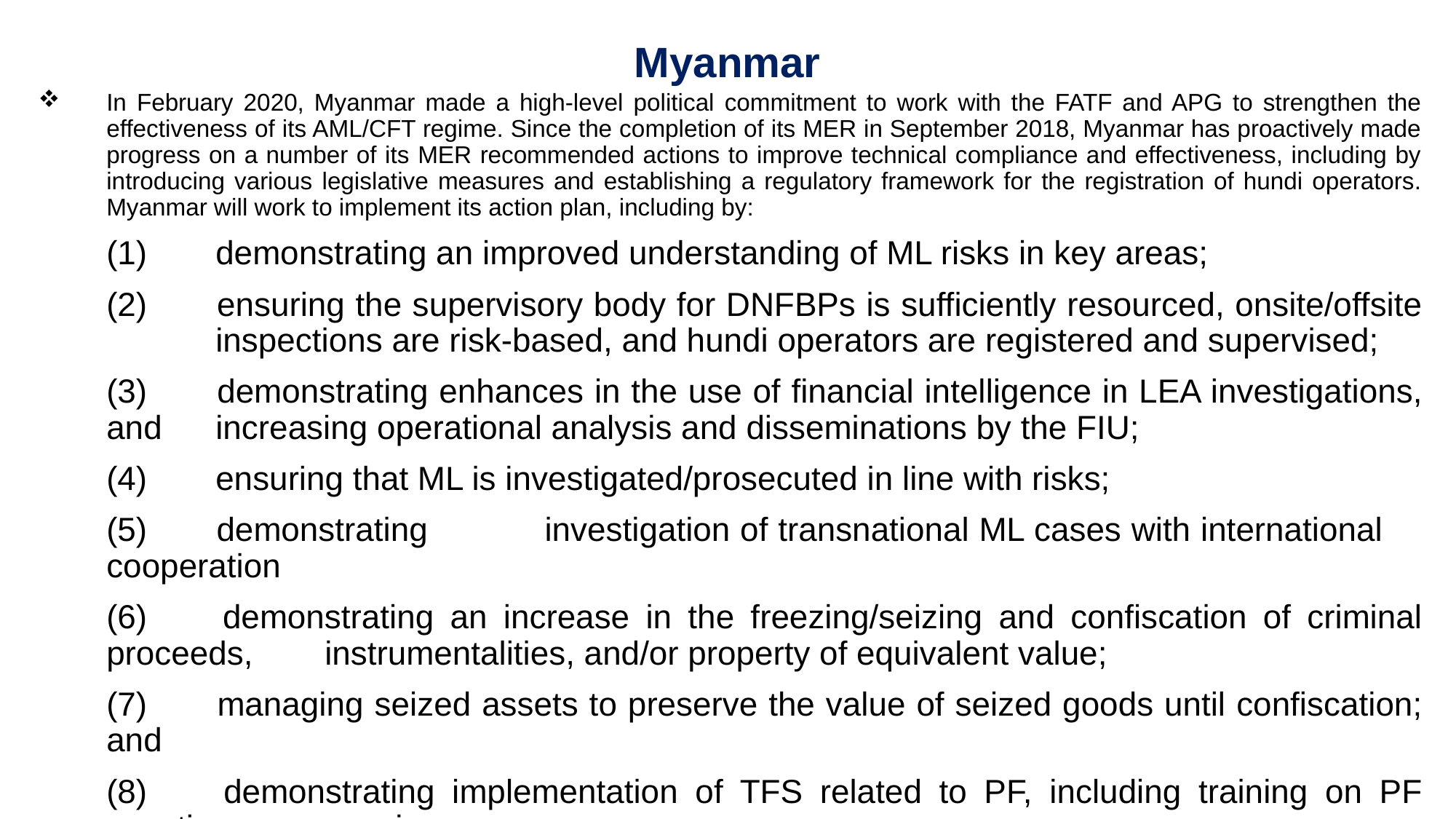

# Myanmar
In February 2020, Myanmar made a high-level political commitment to work with the FATF and APG to strengthen the effectiveness of its AML/CFT regime. Since the completion of its MER in September 2018, Myanmar has proactively made progress on a number of its MER recommended actions to improve technical compliance and effectiveness, including by introducing various legislative measures and establishing a regulatory framework for the registration of hundi operators. Myanmar will work to implement its action plan, including by:
	(1) 	demonstrating an improved understanding of ML risks in key areas;
	(2) 	ensuring the supervisory body for DNFBPs is sufficiently resourced, onsite/offsite 	inspections are risk-based, and hundi operators are registered and supervised;
	(3) 	demonstrating enhances in the use of financial intelligence in LEA investigations, and 	increasing operational analysis and disseminations by the FIU;
	(4) 	ensuring that ML is investigated/prosecuted in line with risks;
	(5) 	demonstrating 	investigation of transnational ML cases with international 	cooperation
	(6) 	demonstrating an increase in the freezing/seizing and confiscation of criminal proceeds, 	instrumentalities, and/or property of equivalent value;
	(7) 	managing seized assets to preserve the value of seized goods until confiscation; and
	(8) 	demonstrating implementation of TFS related to PF, including training on PF sanctions 	evasion.